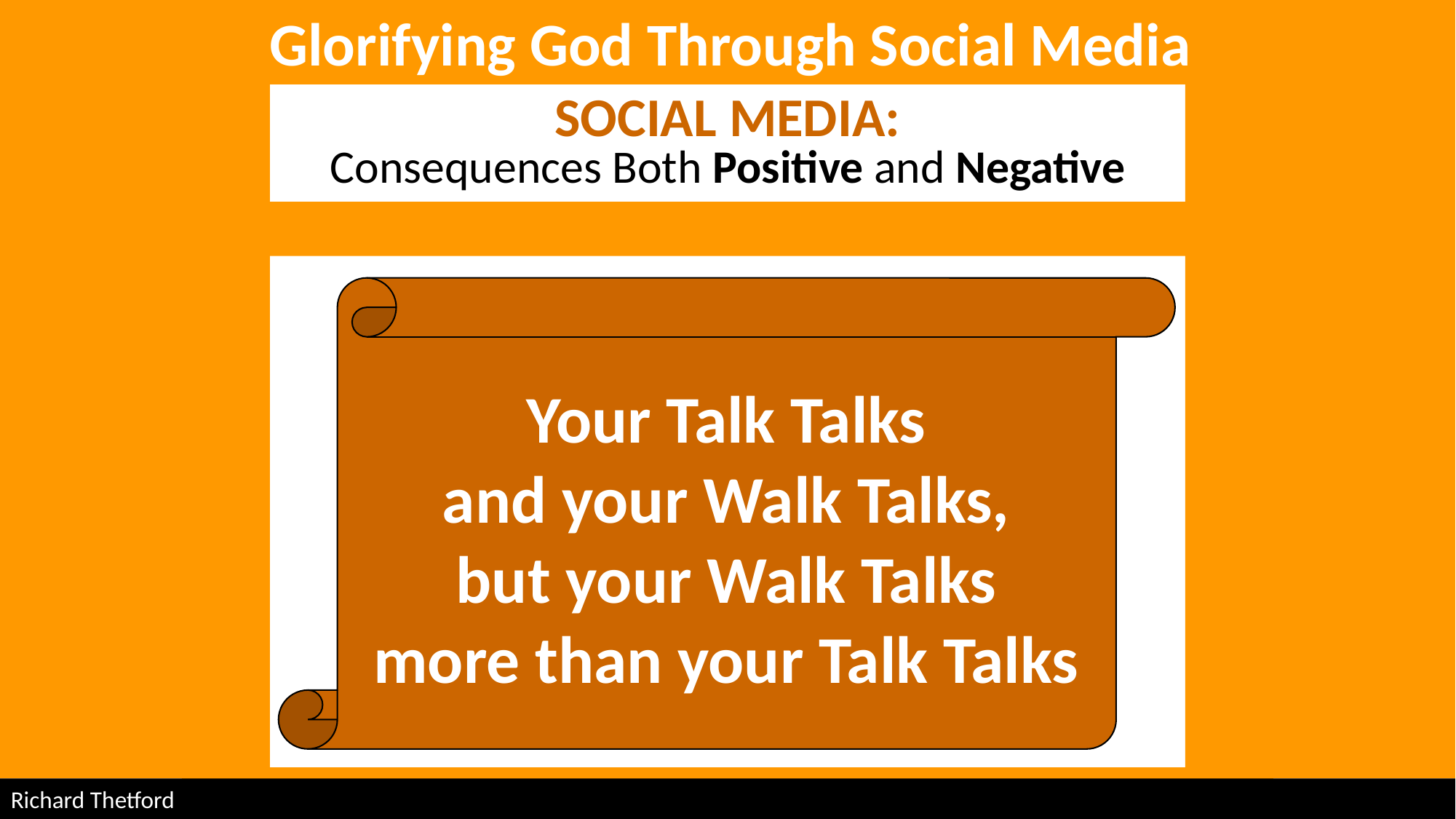

Glorifying God Through Social Media
SOCIAL MEDIA:
# Consequences Both Positive and Negative

Your Talk Talks
and your Walk Talks,
but your Walk Talks
more than your Talk Talks

Richard Thetford							                                     						   	              www.thetfordcountry.com